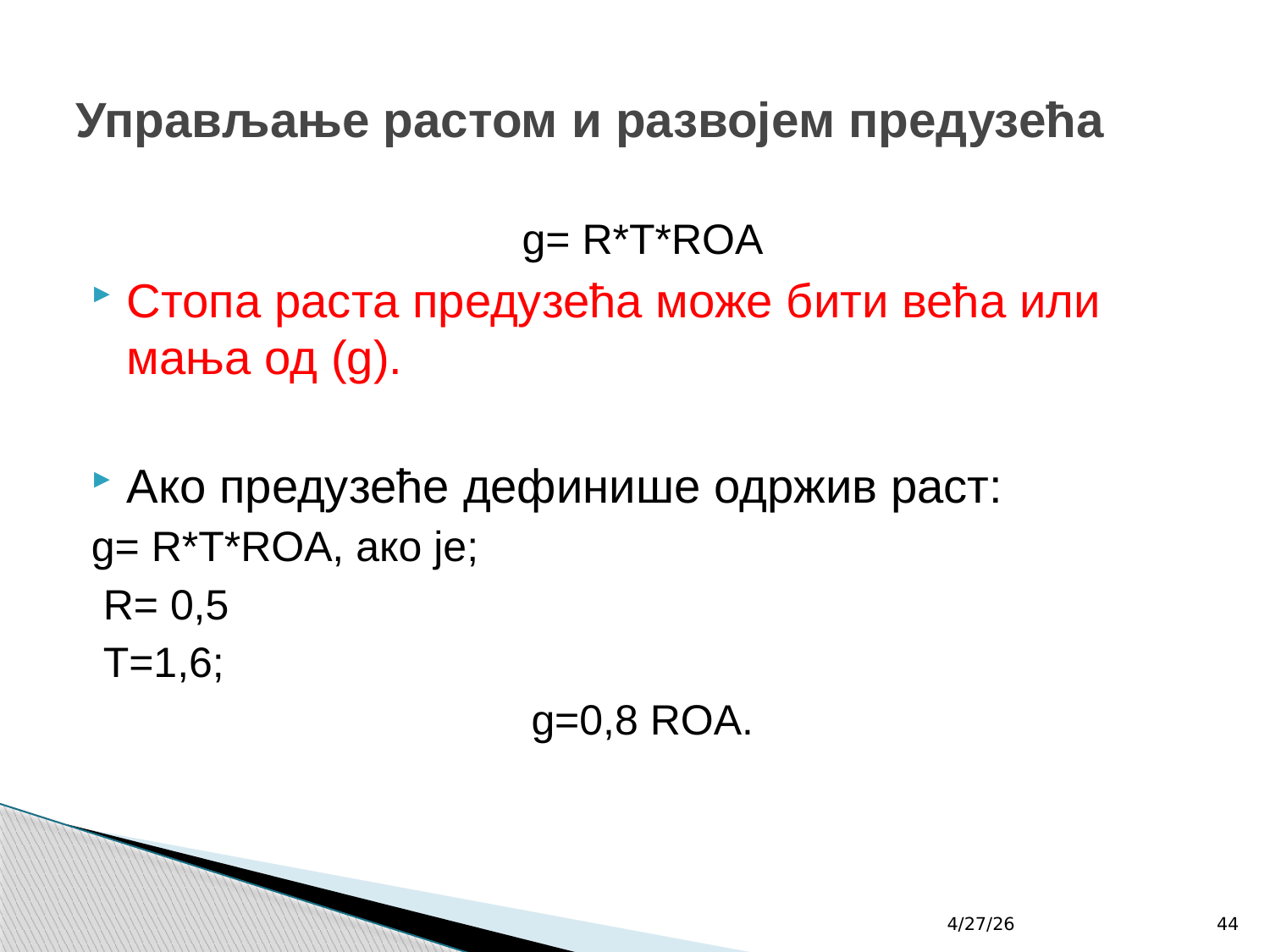

# Управљање растом и развојем предузећа
g= R*Т*ROА
Стопа раста предузећа може бити већа или мања од (g).

Aко предузеће дефинише одржив раст:
g= R*Т*ROА, ако је;
 R= 0,5
 T=1,6;
g=0,8 ROA.

4/27/26
44